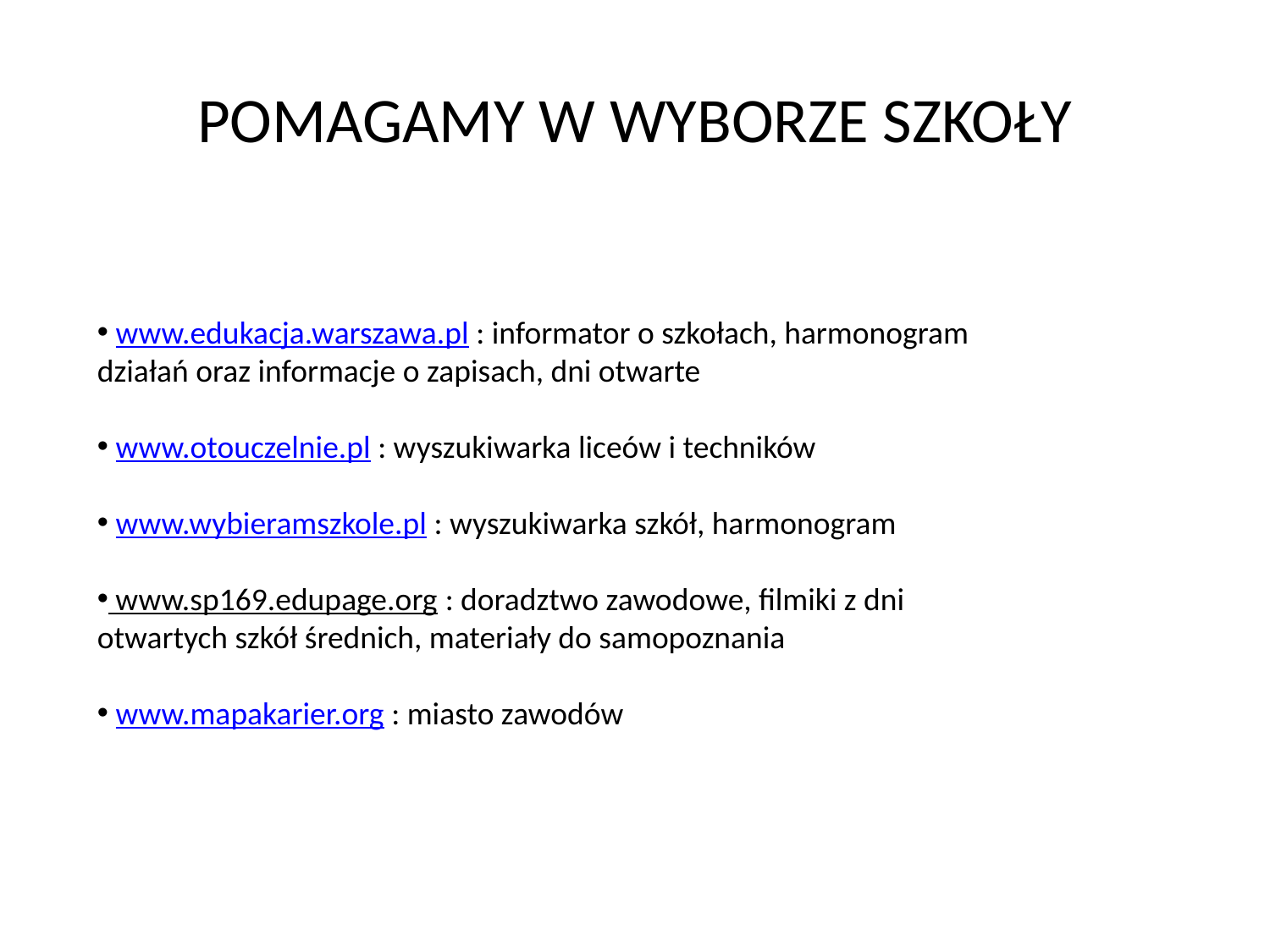

# POMAGAMY W WYBORZE SZKOŁY
 www.edukacja.warszawa.pl : informator o szkołach, harmonogram działań oraz informacje o zapisach, dni otwarte

 www.otouczelnie.pl : wyszukiwarka liceów i techników

 www.wybieramszkole.pl : wyszukiwarka szkół, harmonogram

 www.sp169.edupage.org : doradztwo zawodowe, filmiki z dni otwartych szkół średnich, materiały do samopoznania

 www.mapakarier.org : miasto zawodów